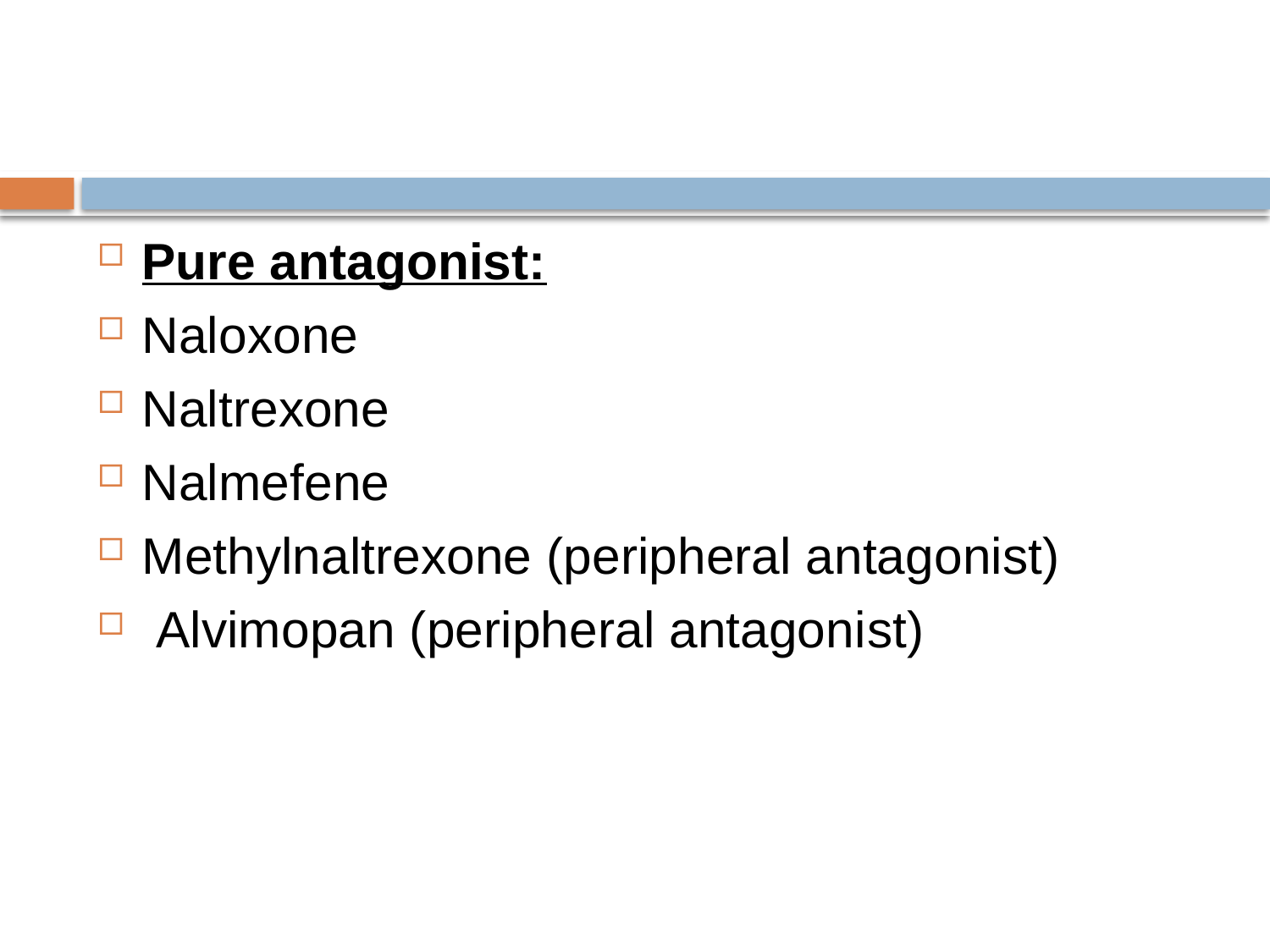

#
Pure antagonist:
Naloxone
Naltrexone
Nalmefene
Methylnaltrexone (peripheral antagonist)
 Alvimopan (peripheral antagonist)